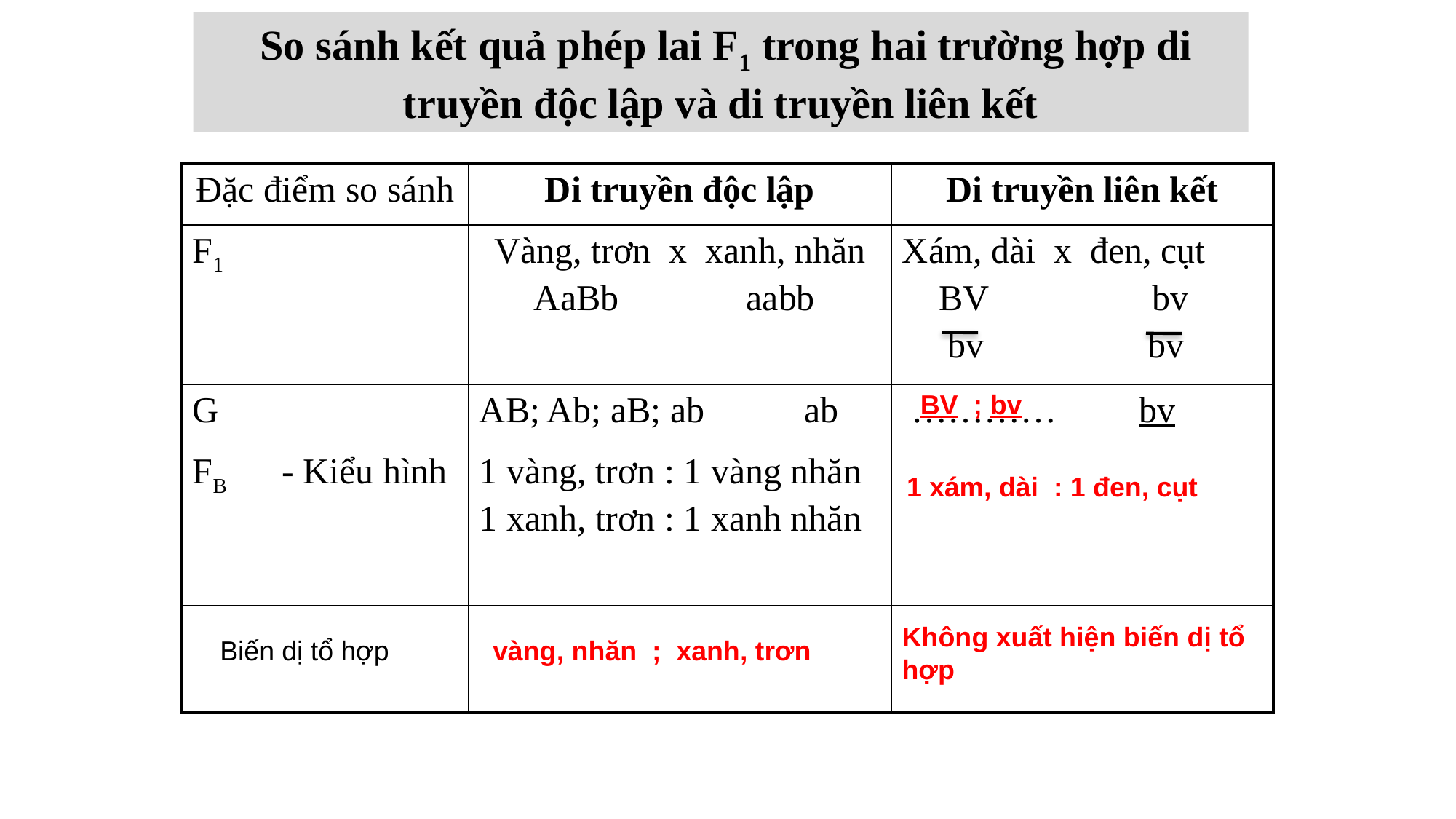

So sánh kết quả phép lai F1 trong hai trường hợp di truyền độc lập và di truyền liên kết
| Đặc điểm so sánh | Di truyền độc lập | Di truyền liên kết |
| --- | --- | --- |
| F1 | Vàng, trơn x xanh, nhăn AaBb aabb | Xám, dài x đen, cụt BV bv bv bv |
| G | AB; Ab; aB; ab ab | ………… bv |
| FB - Kiểu hình | 1 vàng, trơn : 1 vàng nhăn 1 xanh, trơn : 1 xanh nhăn |  |
|  |  |  |
BV  ; bv
1 xám, dài  : 1 đen, cụt
Không xuất hiện biến dị tổ hợp
Biến dị tổ hợp
vàng, nhăn  ;  xanh, trơn